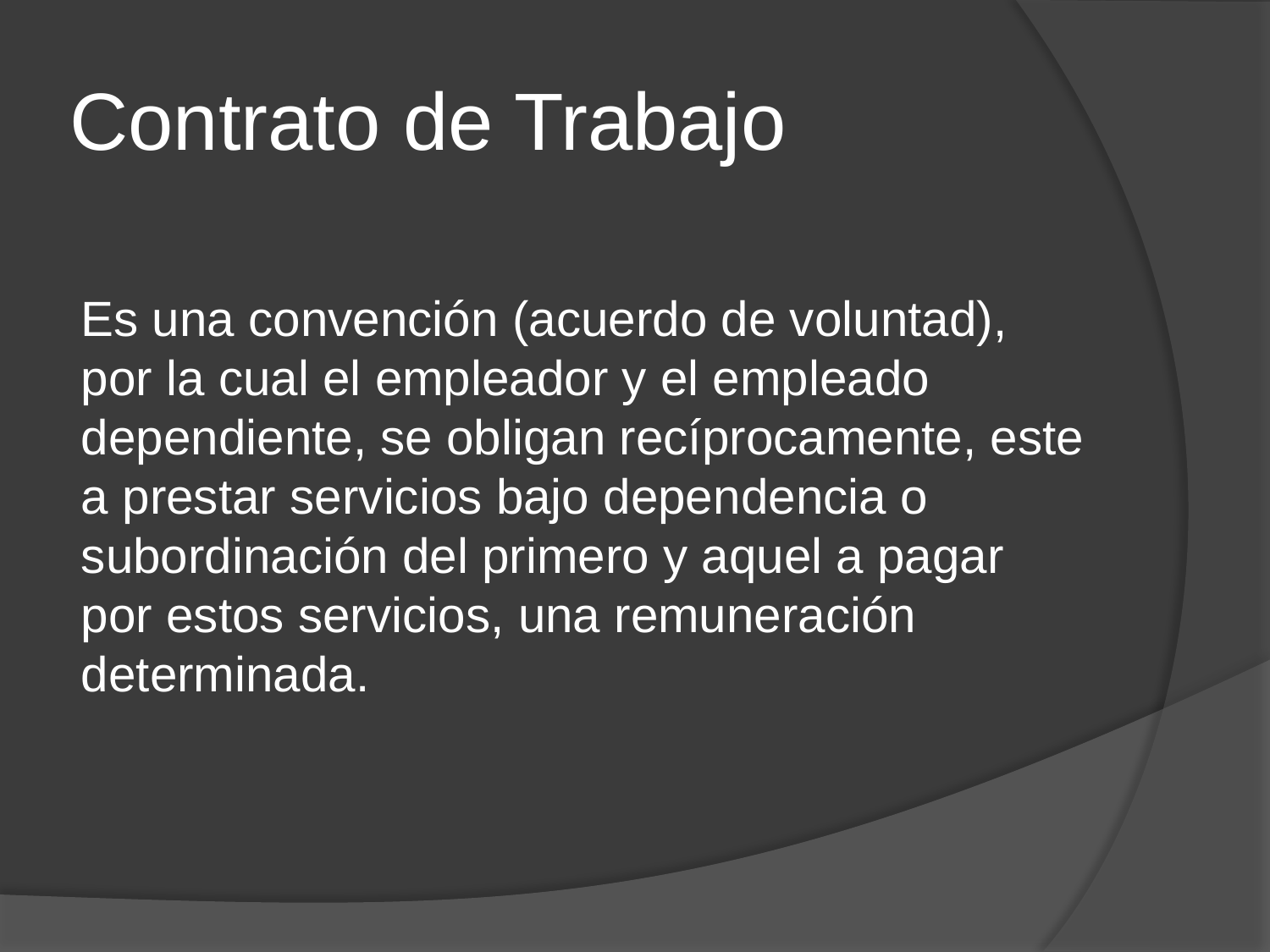

# Contrato de Trabajo
Es una convención (acuerdo de voluntad), por la cual el empleador y el empleado dependiente, se obligan recíprocamente, este a prestar servicios bajo dependencia o subordinación del primero y aquel a pagar por estos servicios, una remuneración determinada.